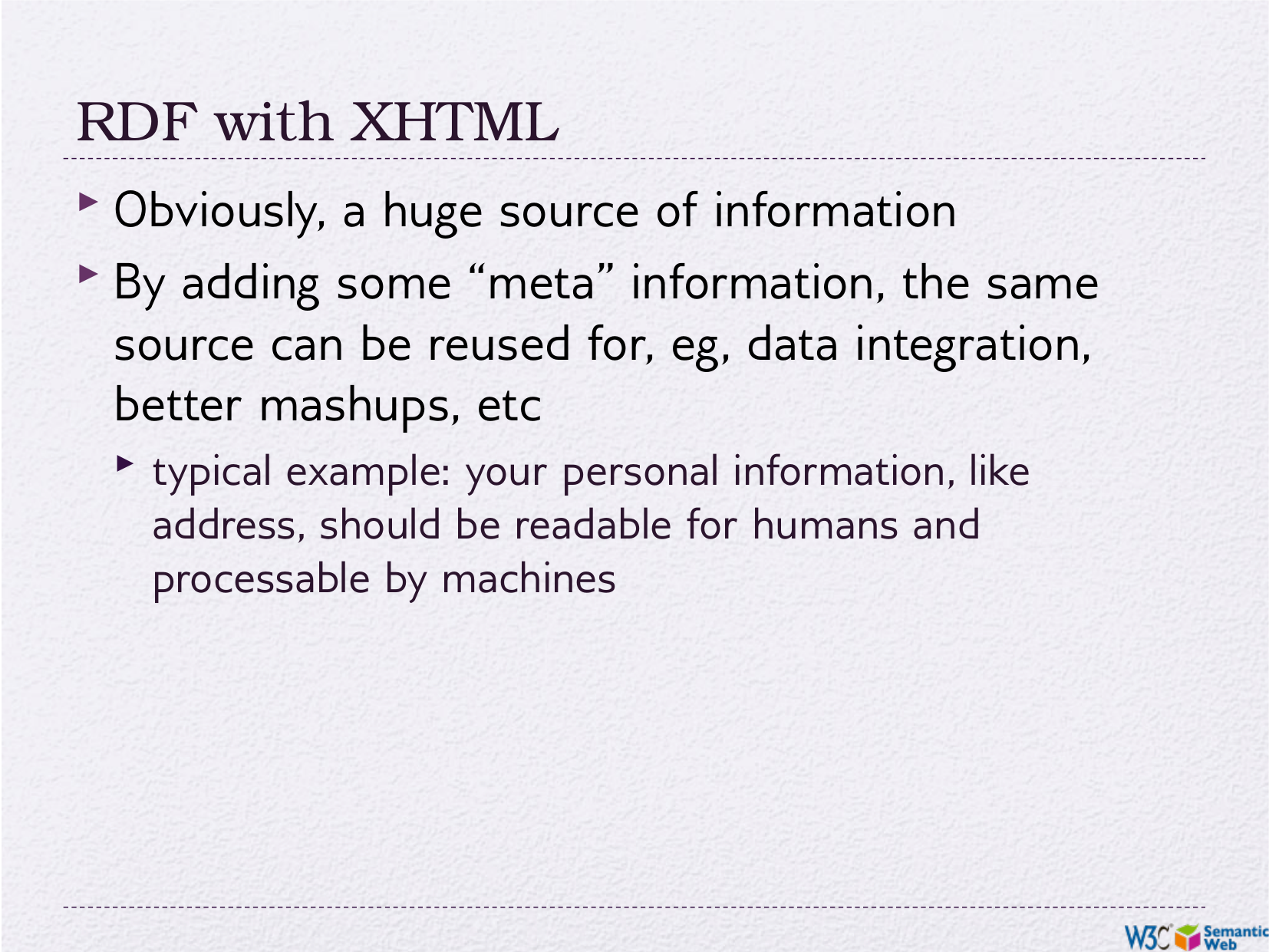

# RDF with XHTML
Obviously, a huge source of information
By adding some “meta” information, the same source can be reused for, eg, data integration, better mashups, etc
typical example: your personal information, like address, should be readable for humans and processable by machines